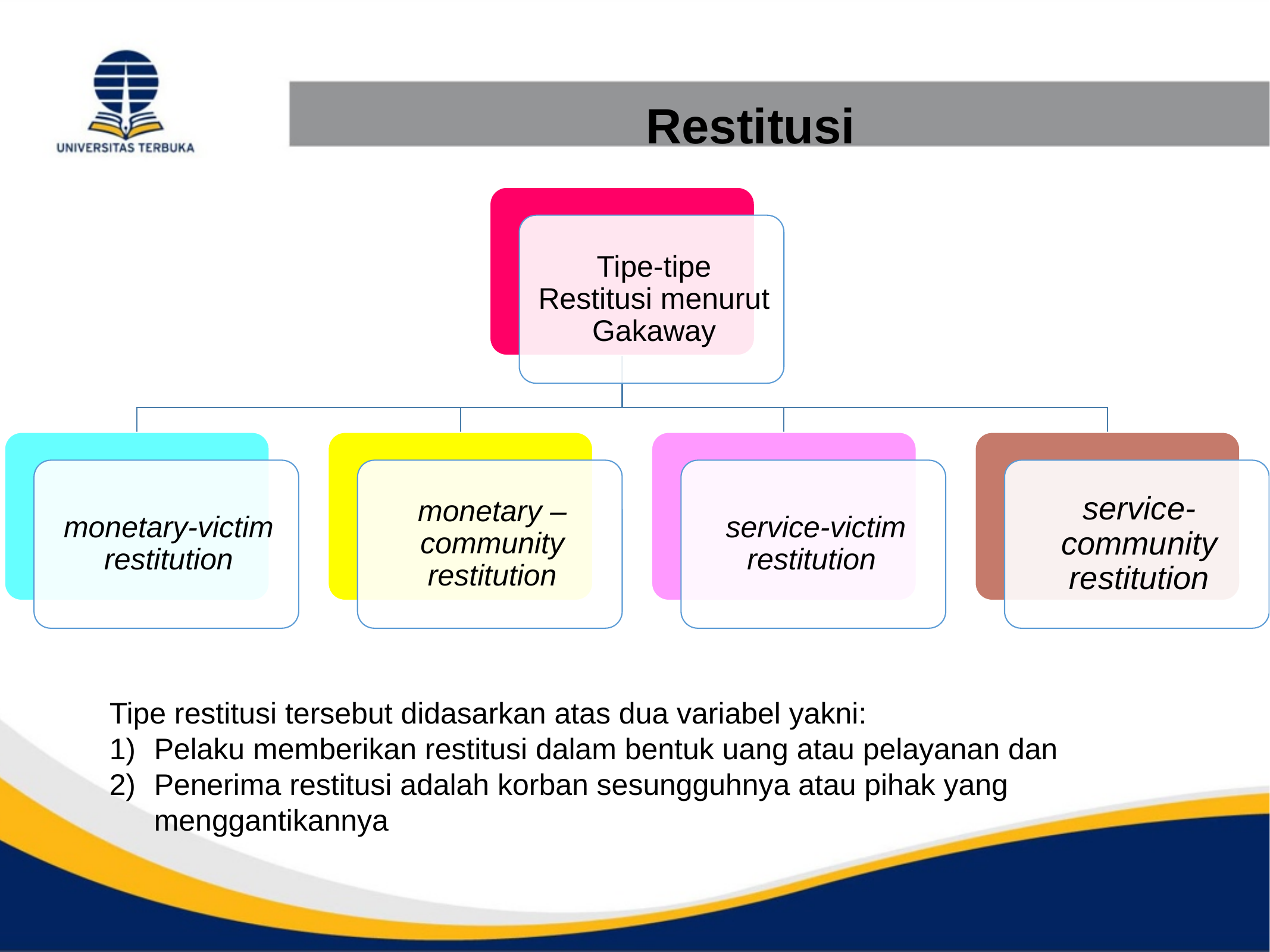

Restitusi
Tipe-tipe Restitusi menurut Gakaway
monetary-victim restitution
monetary –community restitution
service-victim restitution
service-community restitution
Tipe restitusi tersebut didasarkan atas dua variabel yakni:
Pelaku memberikan restitusi dalam bentuk uang atau pelayanan dan
Penerima restitusi adalah korban sesungguhnya atau pihak yang menggantikannya